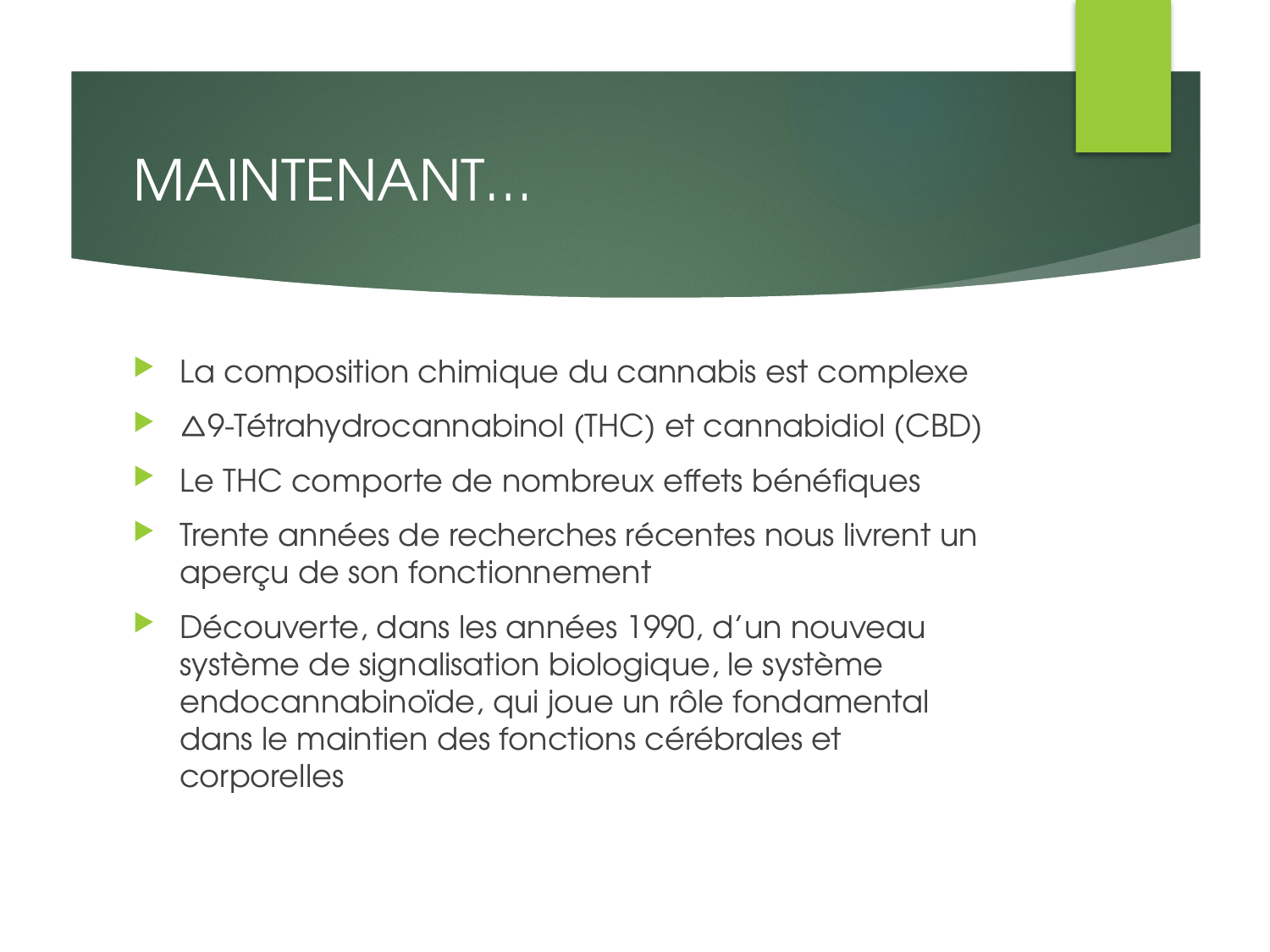

# MAINTENANT…
La composition chimique du cannabis est complexe
△9-Tétrahydrocannabinol (THC) et cannabidiol (CBD)
Le THC comporte de nombreux effets bénéfiques
Trente années de recherches récentes nous livrent un aperçu de son fonctionnement
Découverte, dans les années 1990, d’un nouveau système de signalisation biologique, le système endocannabinoïde, qui joue un rôle fondamental dans le maintien des fonctions cérébrales et corporelles